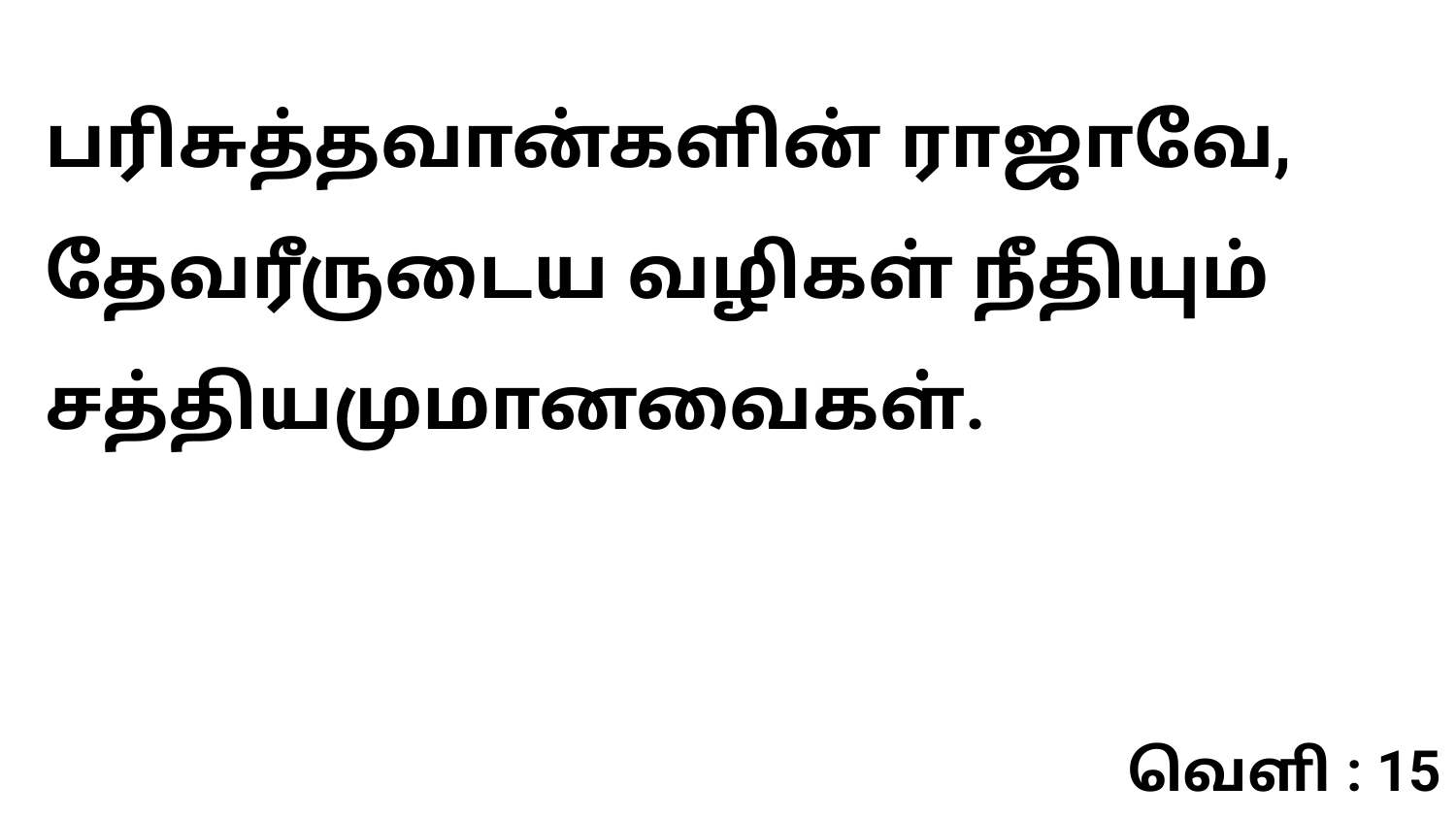

பரிசுத்தவான்களின் ராஜாவே, தேவரீருடைய வழிகள் நீதியும் சத்தியமுமானவைகள்.
வெளி : 15